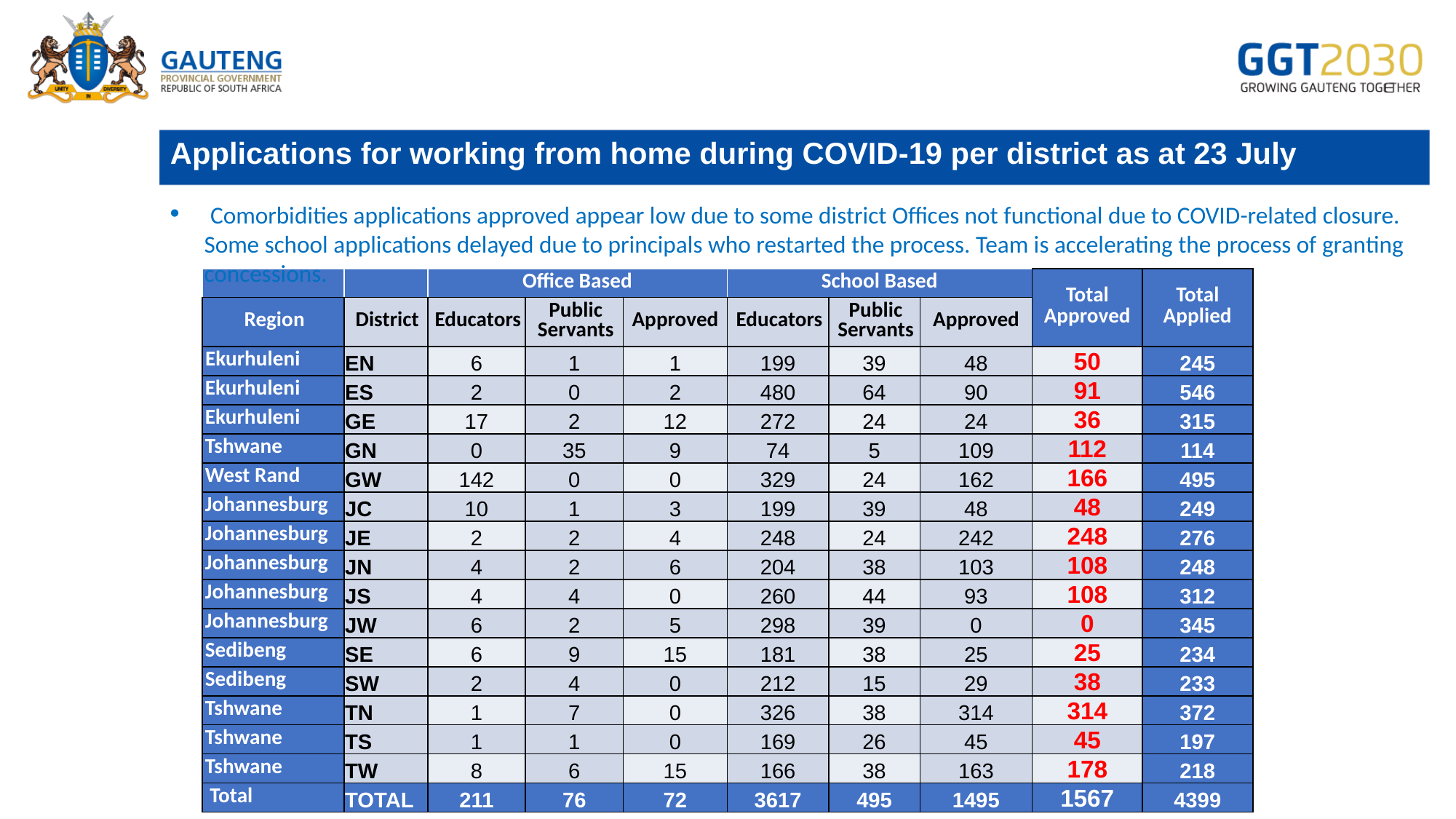

# Applications for working from home during COVID-19 per district as at 23 July
 Comorbidities applications approved appear low due to some district Offices not functional due to COVID-related closure.  Some school applications delayed due to principals who restarted the process. Team is accelerating the process of granting concessions.
|  |  | Office Based |  |  | School Based |  |  | Total Approved | Total Applied |
| --- | --- | --- | --- | --- | --- | --- | --- | --- | --- |
| Region | District | Educators | Public Servants | Approved | Educators | Public Servants | Approved |  |  |
| Ekurhuleni | EN | 6 | 1 | 1 | 199 | 39 | 48 | 50 | 245 |
| Ekurhuleni | ES | 2 | 0 | 2 | 480 | 64 | 90 | 91 | 546 |
| Ekurhuleni | GE | 17 | 2 | 12 | 272 | 24 | 24 | 36 | 315 |
| Tshwane | GN | 0 | 35 | 9 | 74 | 5 | 109 | 112 | 114 |
| West Rand | GW | 142 | 0 | 0 | 329 | 24 | 162 | 166 | 495 |
| Johannesburg | JC | 10 | 1 | 3 | 199 | 39 | 48 | 48 | 249 |
| Johannesburg | JE | 2 | 2 | 4 | 248 | 24 | 242 | 248 | 276 |
| Johannesburg | JN | 4 | 2 | 6 | 204 | 38 | 103 | 108 | 248 |
| Johannesburg | JS | 4 | 4 | 0 | 260 | 44 | 93 | 108 | 312 |
| Johannesburg | JW | 6 | 2 | 5 | 298 | 39 | 0 | 0 | 345 |
| Sedibeng | SE | 6 | 9 | 15 | 181 | 38 | 25 | 25 | 234 |
| Sedibeng | SW | 2 | 4 | 0 | 212 | 15 | 29 | 38 | 233 |
| Tshwane | TN | 1 | 7 | 0 | 326 | 38 | 314 | 314 | 372 |
| Tshwane | TS | 1 | 1 | 0 | 169 | 26 | 45 | 45 | 197 |
| Tshwane | TW | 8 | 6 | 15 | 166 | 38 | 163 | 178 | 218 |
| Total | TOTAL | 211 | 76 | 72 | 3617 | 495 | 1495 | 1567 | 4399 |